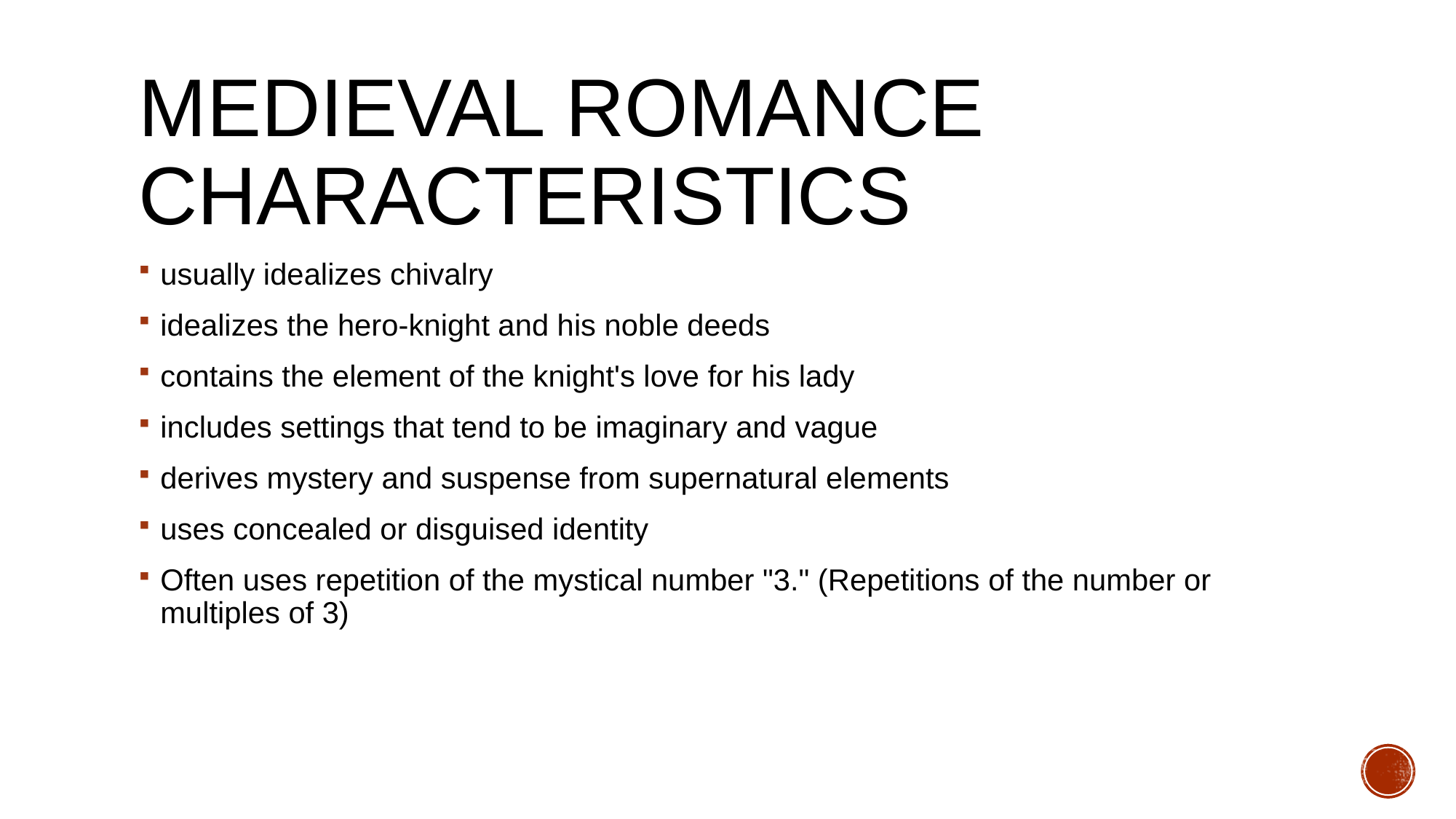

# Medieval Romance Characteristics
usually idealizes chivalry
idealizes the hero-knight and his noble deeds
contains the element of the knight's love for his lady
includes settings that tend to be imaginary and vague
derives mystery and suspense from supernatural elements
uses concealed or disguised identity
Often uses repetition of the mystical number "3." (Repetitions of the number or multiples of 3)